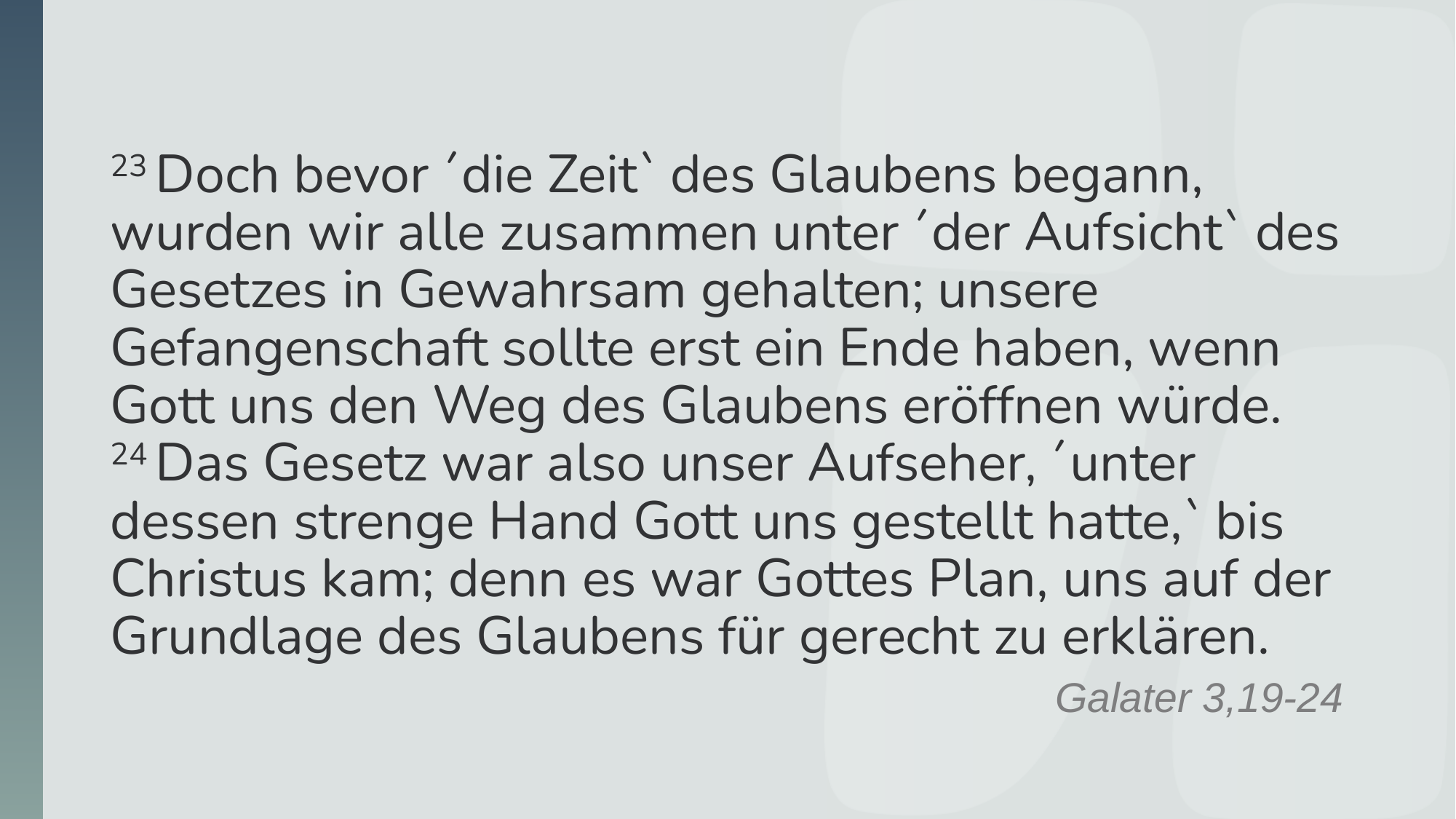

# 23 Doch bevor ´die Zeit` des Glaubens begann, wurden wir alle zusammen unter ´der Aufsicht` des Gesetzes in Gewahrsam gehalten; unsere Gefangenschaft sollte erst ein Ende haben, wenn Gott uns den Weg des Glaubens eröffnen würde. 24 Das Gesetz war also unser Aufseher, ´unter dessen strenge Hand Gott uns gestellt hatte,` bis Christus kam; denn es war Gottes Plan, uns auf der Grundlage des Glaubens für gerecht zu erklären.
Galater 3,19-24